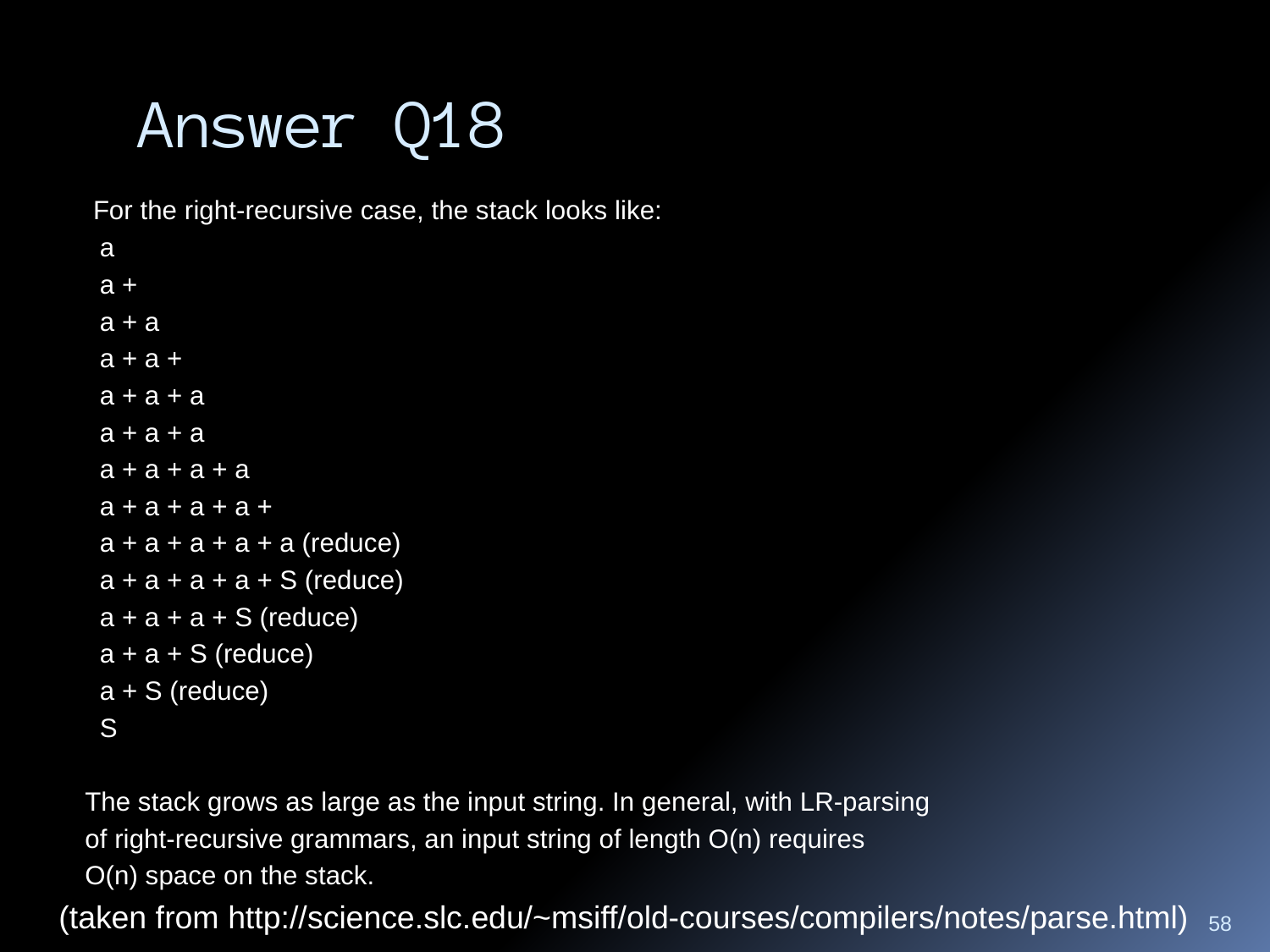

# Answer Q18
 For the right-recursive case, the stack looks like:
  a
  a +
  a + a
  a + a +
  a + a + a
  a + a + a
  a + a + a + a
  a + a + a + a +
  a + a + a + a + a (reduce)
  a + a + a + a + S (reduce)
  a + a + a + S (reduce)
  a + a + S (reduce)
  a + S (reduce)
  S

The stack grows as large as the input string. In general, with LR-parsing
of right-recursive grammars, an input string of length O(n) requires
O(n) space on the stack.
(taken from http://science.slc.edu/~msiff/old-courses/compilers/notes/parse.html)
58